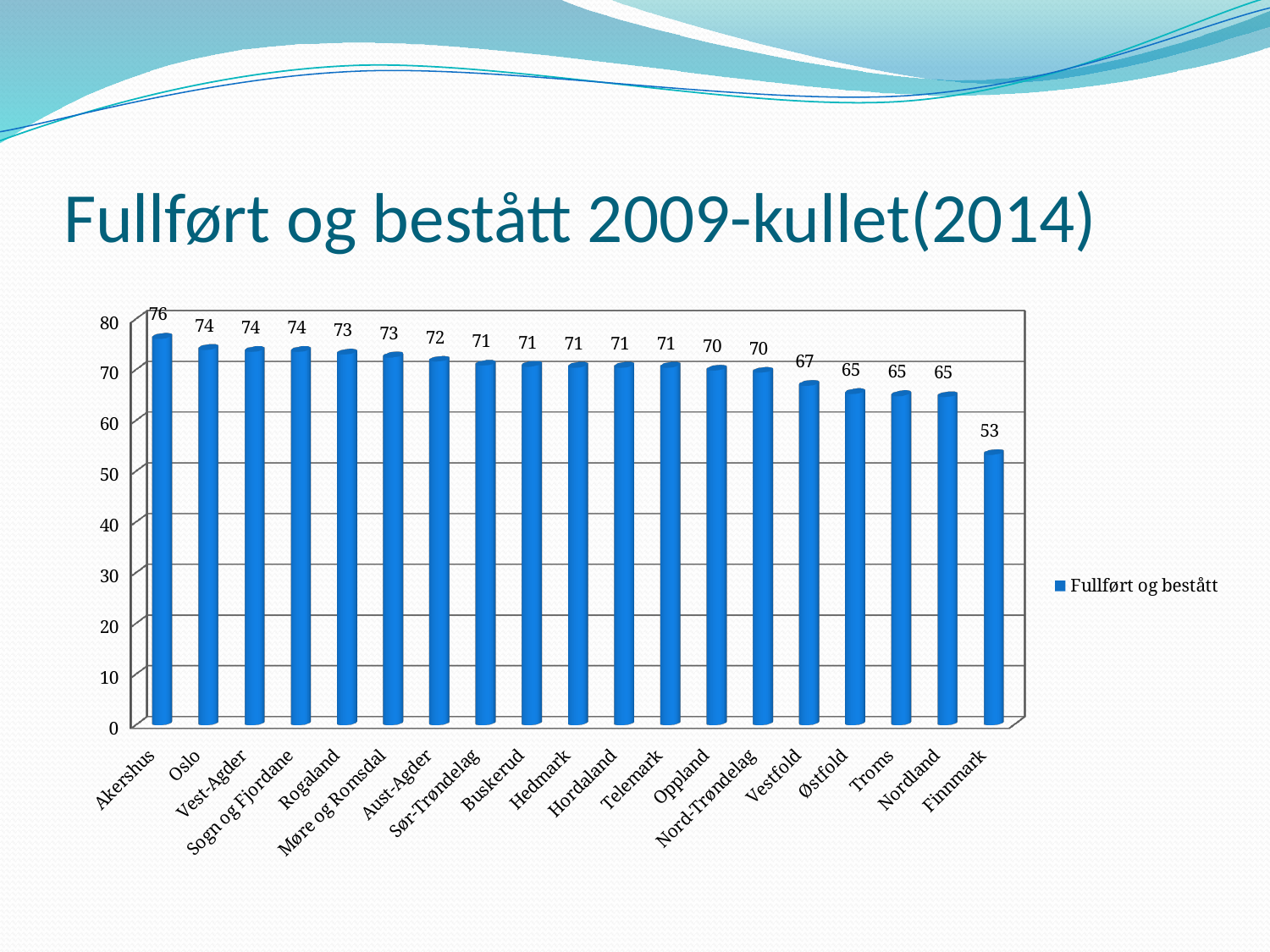

# Fullført og bestått 2009-kullet(2014)

[unsupported chart]

[unsupported chart]